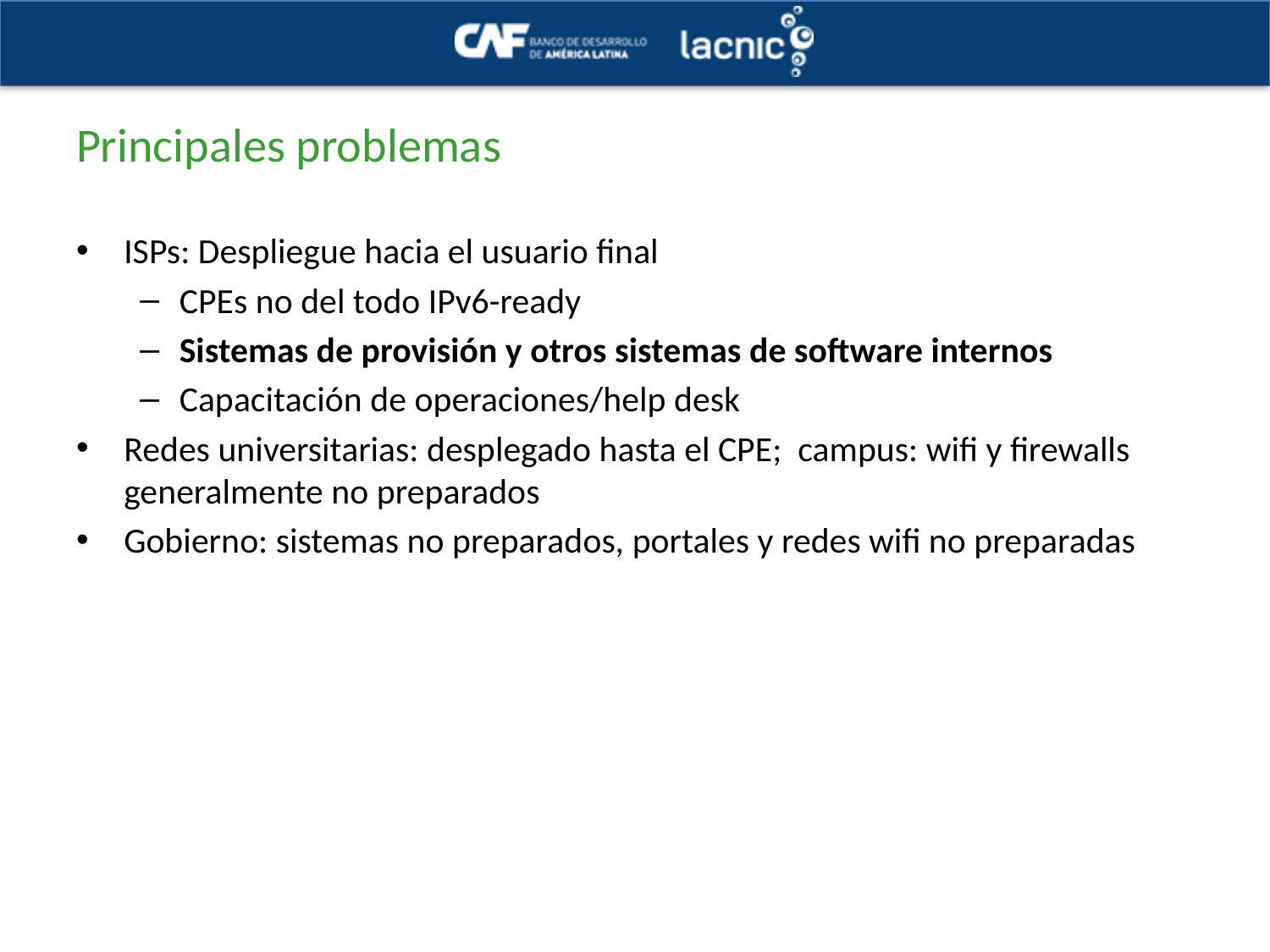

# Principales problemas
ISPs: Despliegue hacia el usuario final
CPEs no del todo IPv6-ready
Sistemas de provisión y otros sistemas de software internos
Capacitación de operaciones/help desk
Redes universitarias: desplegado hasta el CPE;  campus: wifi y firewalls generalmente no preparados
Gobierno: sistemas no preparados, portales y redes wifi no preparadas